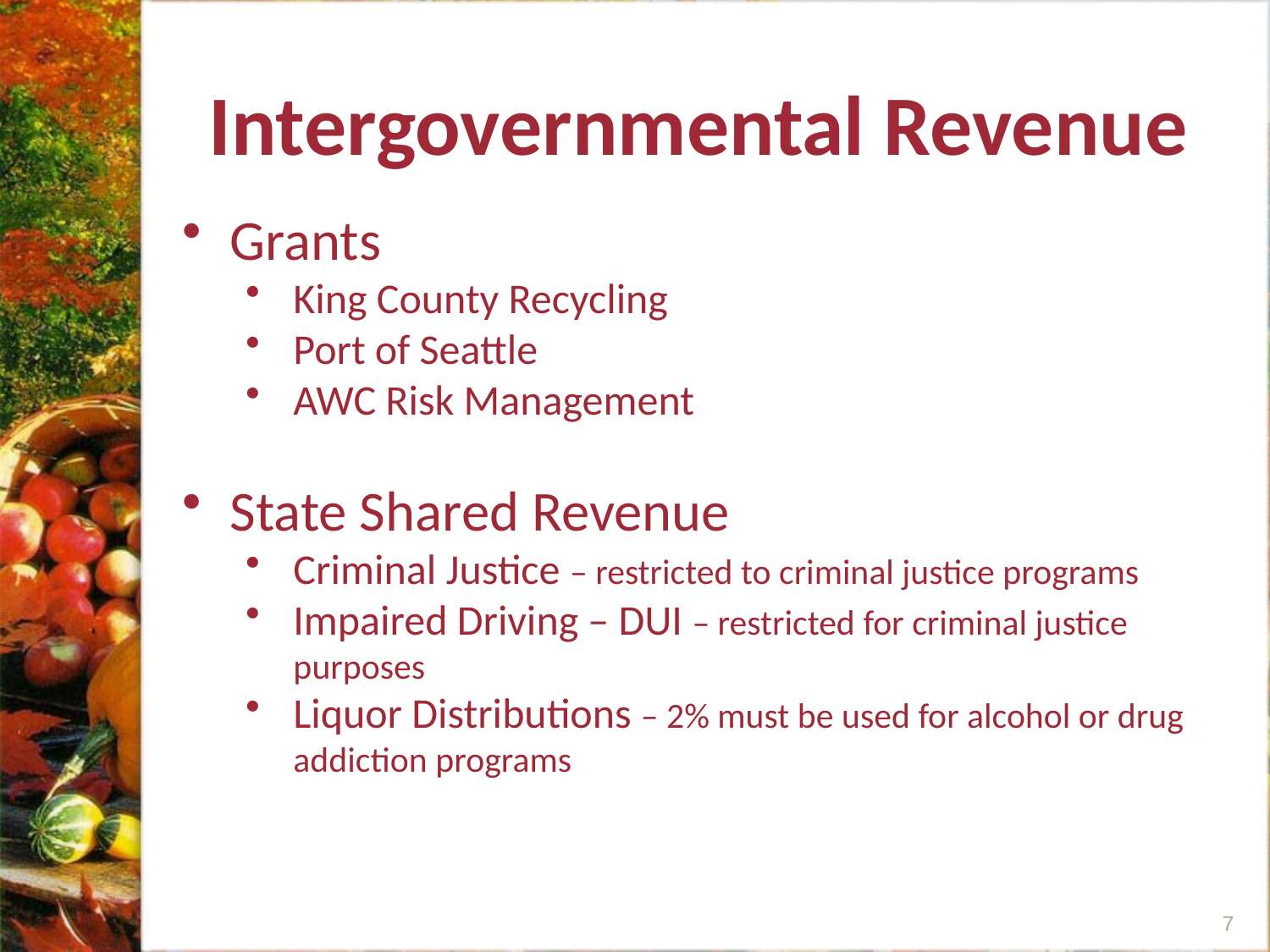

Intergovernmental Revenue
Grants
King County Recycling
Port of Seattle
AWC Risk Management

State Shared Revenue
Criminal Justice – restricted to criminal justice programs
Impaired Driving – DUI – restricted for criminal justice purposes
Liquor Distributions – 2% must be used for alcohol or drug addiction programs

7